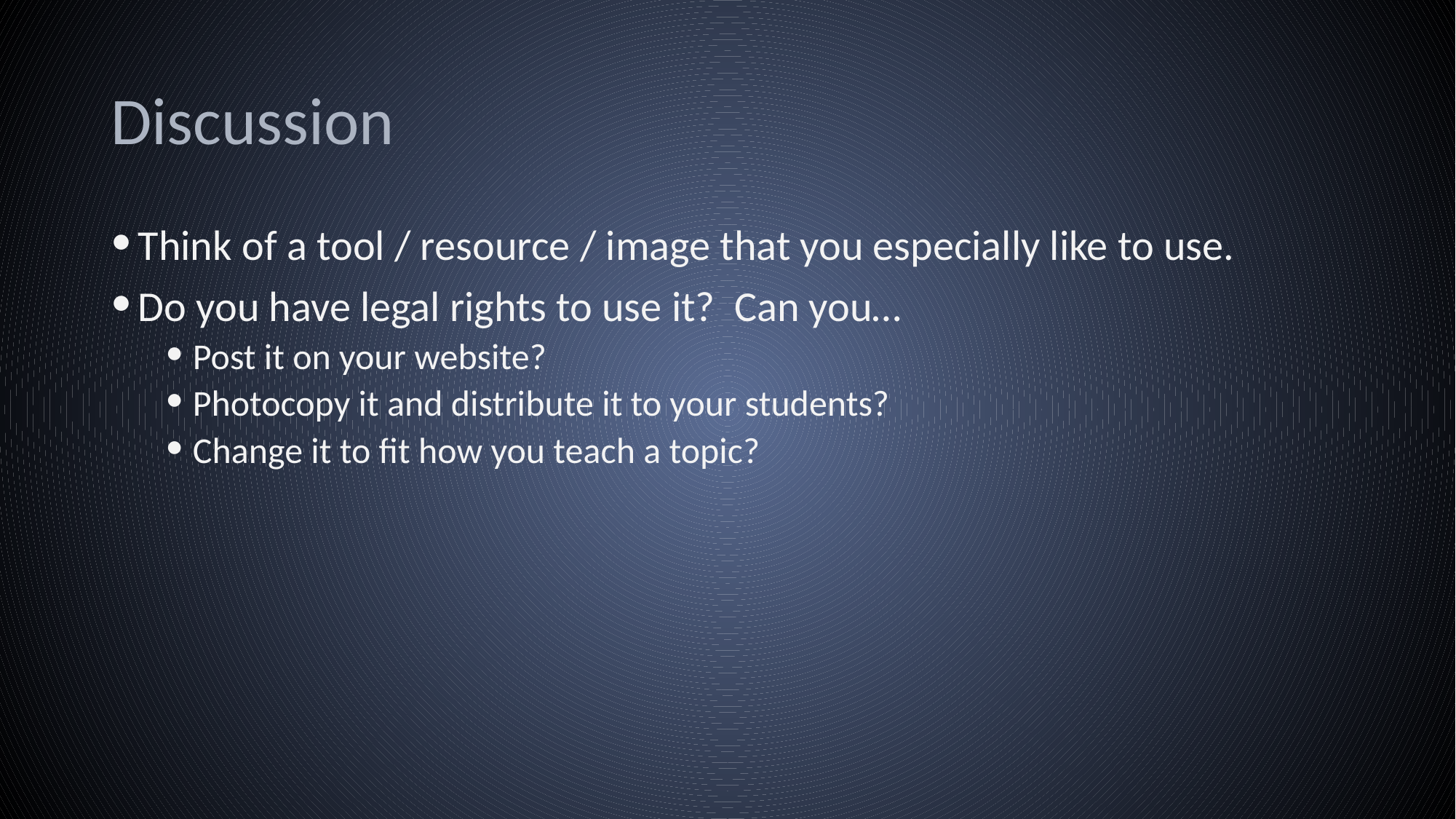

# Discussion
Think of a tool / resource / image that you especially like to use.
Do you have legal rights to use it?  Can you…
Post it on your website?
Photocopy it and distribute it to your students?
Change it to fit how you teach a topic?